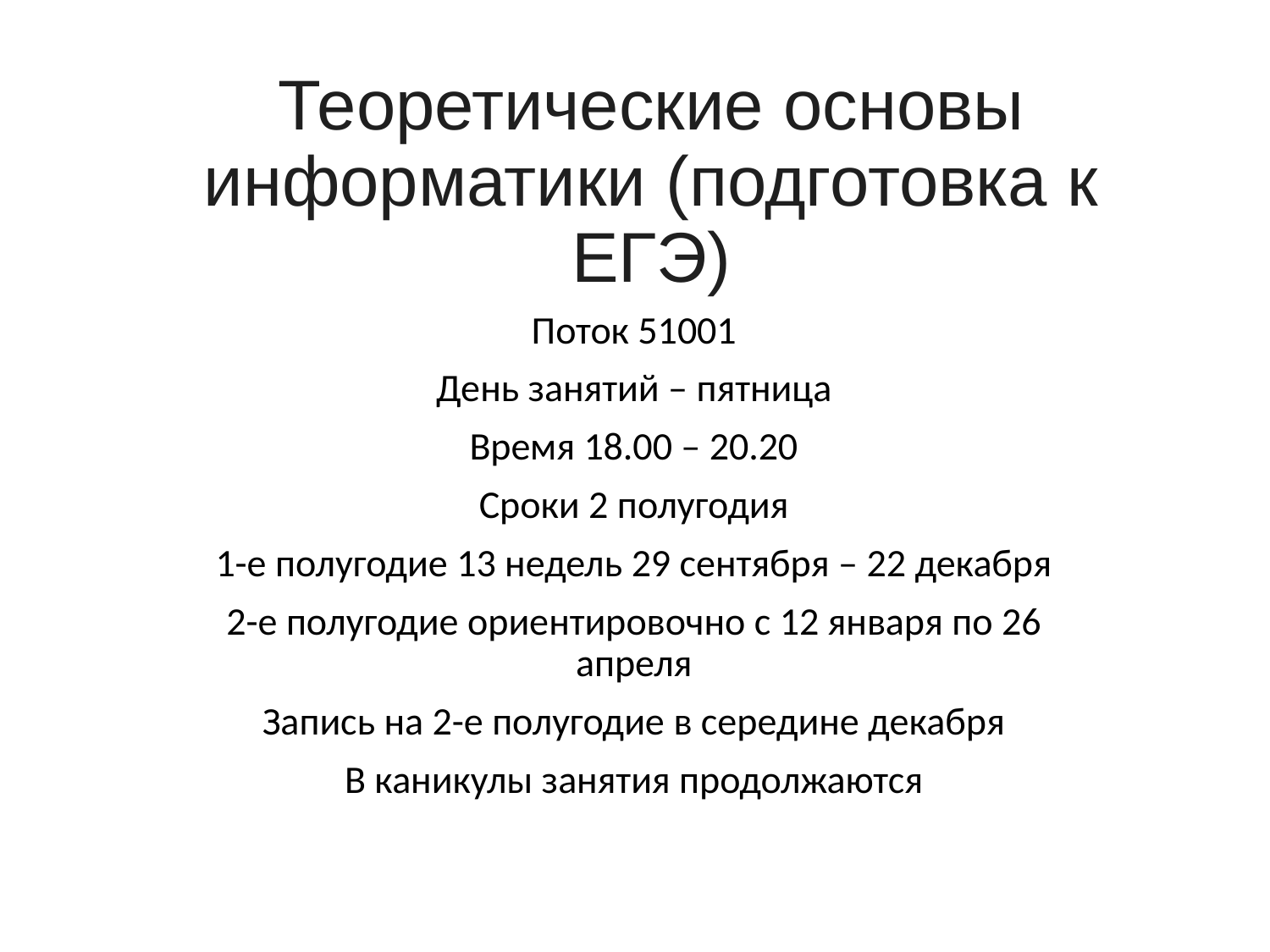

# Теоретические основы информатики (подготовка к ЕГЭ)
Поток 51001
День занятий – пятница
Время 18.00 – 20.20
Сроки 2 полугодия
1-е полугодие 13 недель 29 сентября – 22 декабря
2-е полугодие ориентировочно с 12 января по 26 апреля
Запись на 2-е полугодие в середине декабря
В каникулы занятия продолжаются